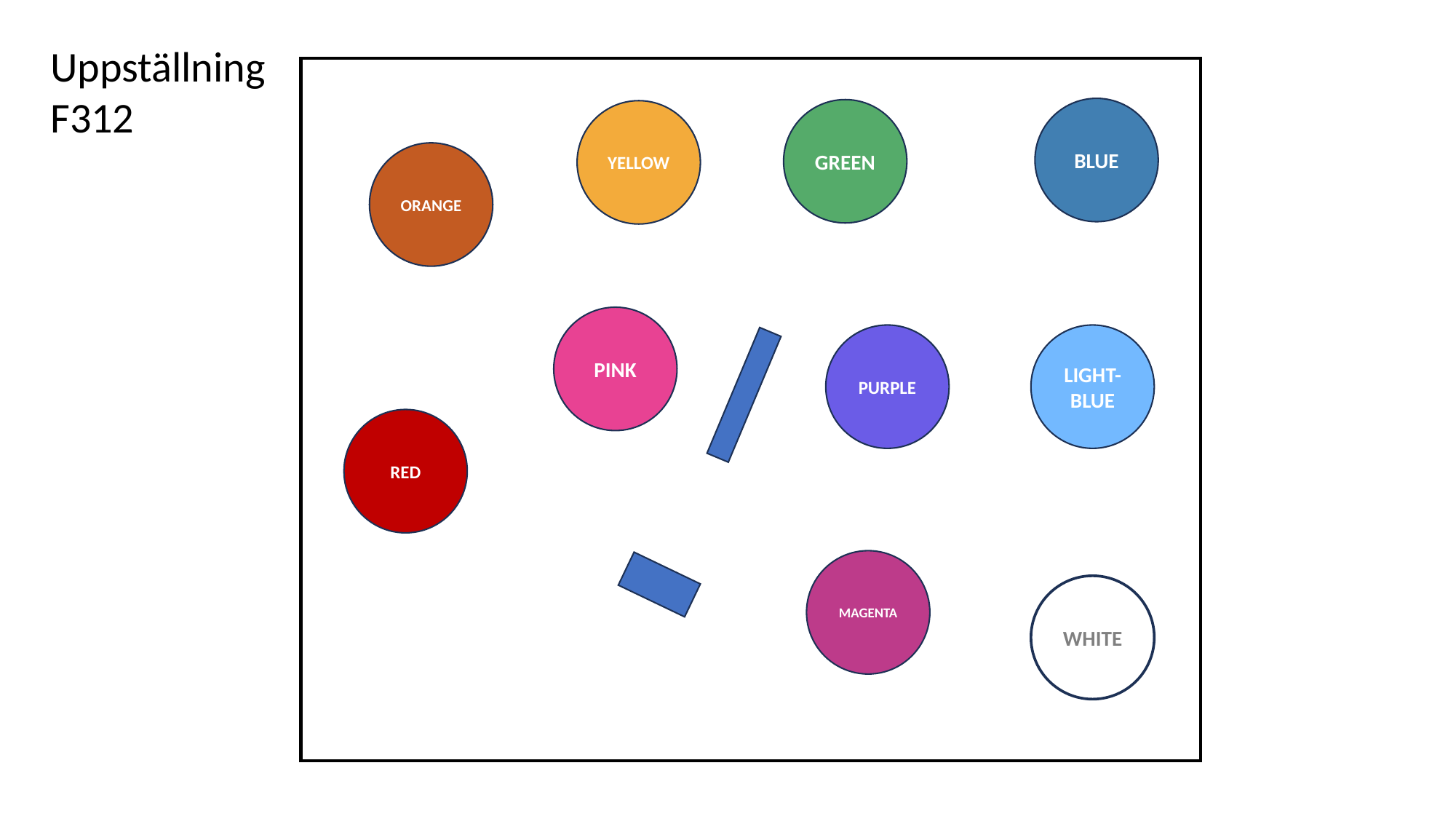

Uppställning
F312

BLUE
GREEN
YELLOW
ORANGE
PINK
PURPLE
LIGHT- BLUE

RED
MAGENTA

WHITE